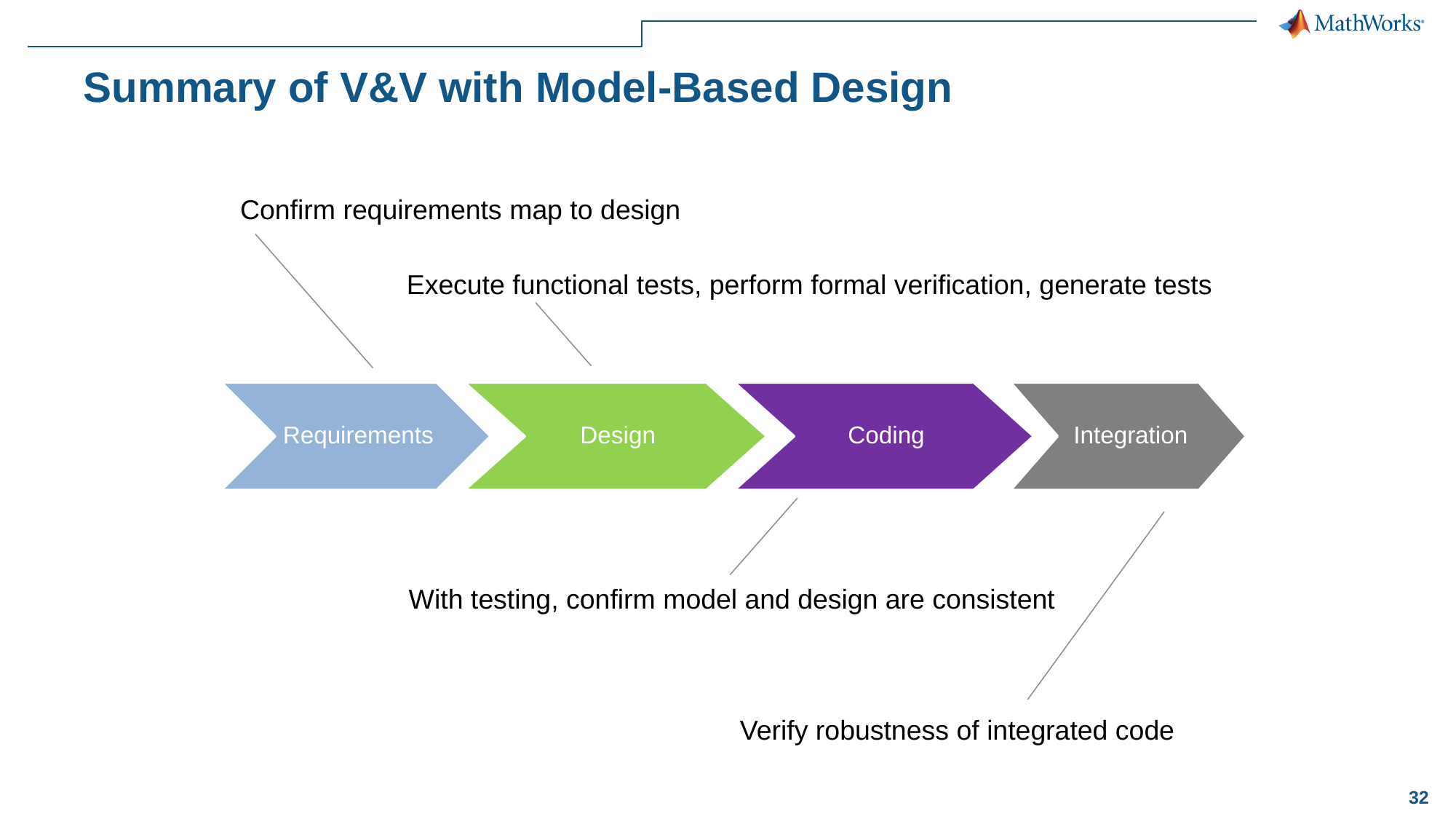

# Summary of V&V with Model-Based Design
Confirm requirements map to design
Execute functional tests, perform formal verification, generate tests
Requirements
Design
Coding
Integration
With testing, confirm model and design are consistent
Verify robustness of integrated code